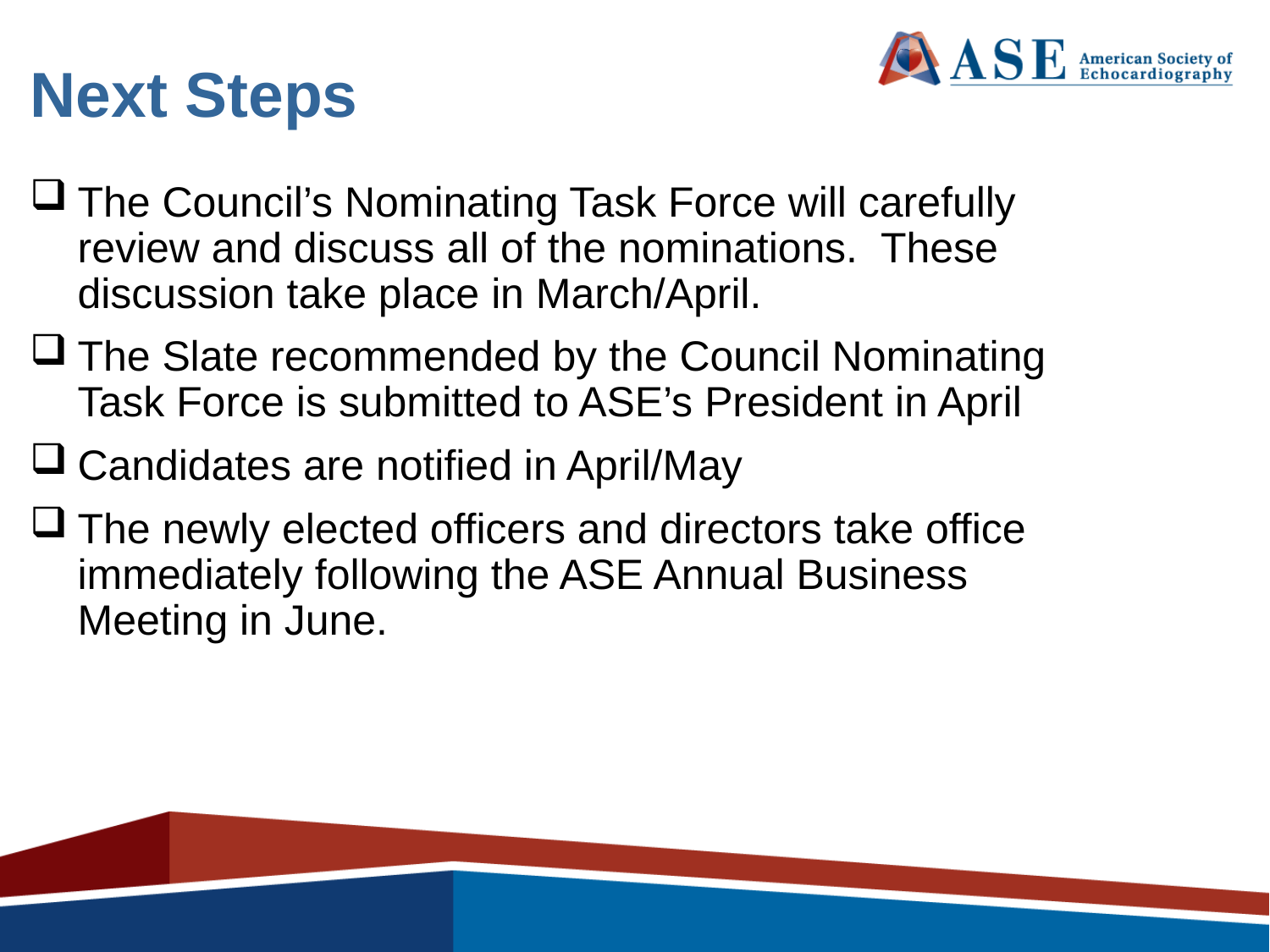

# Next Steps
The Council’s Nominating Task Force will carefully review and discuss all of the nominations.  These discussion take place in March/April.
The Slate recommended by the Council Nominating Task Force is submitted to ASE’s President in April
Candidates are notified in April/May
The newly elected officers and directors take office immediately following the ASE Annual Business Meeting in June.